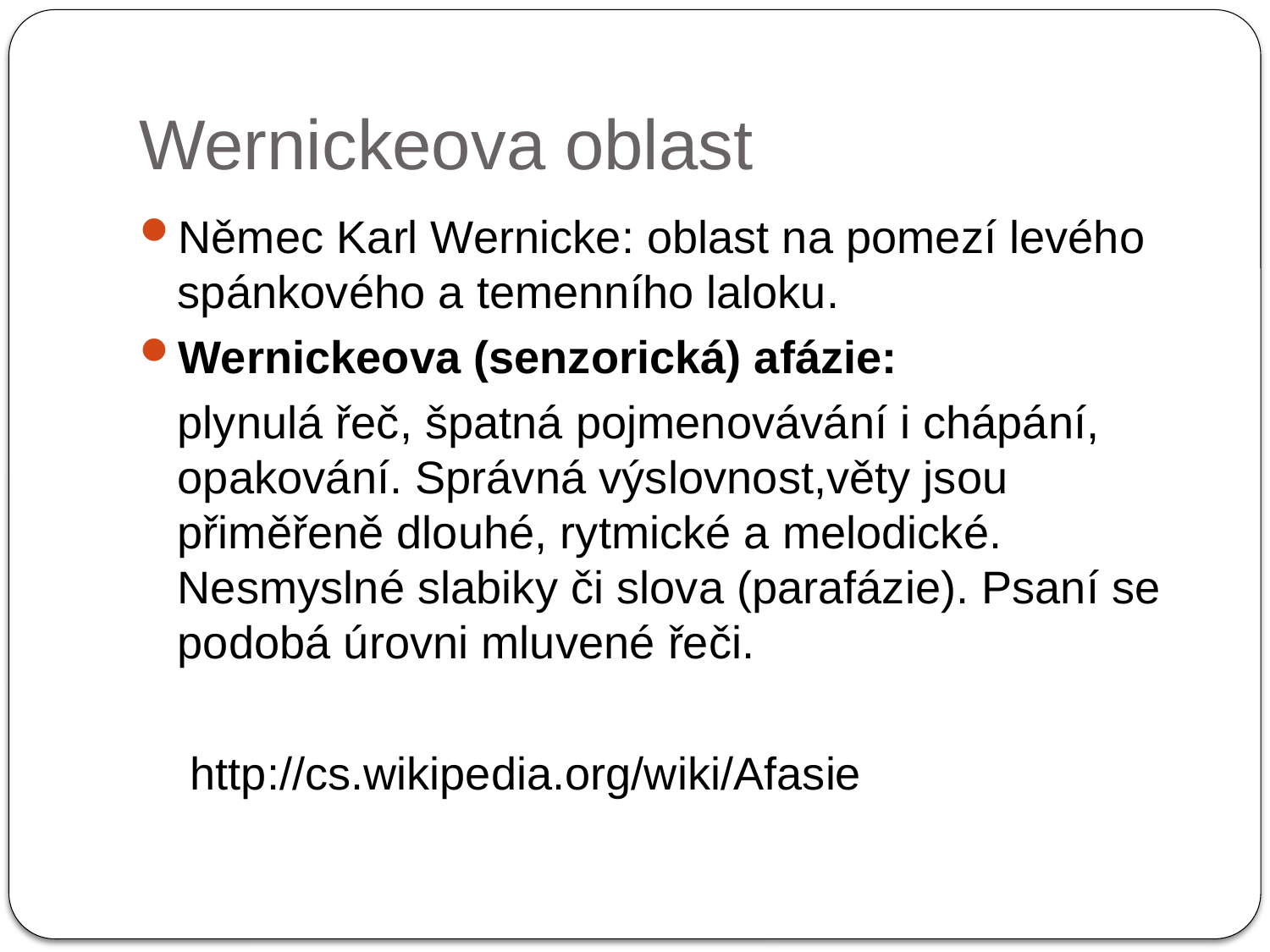

# Wernickeova oblast
Němec Karl Wernicke: oblast na pomezí levého spánkového a temenního laloku.
Wernickeova (senzorická) afázie:
   plynulá řeč, špatná pojmenovávání i chápání,  opakování. Správná výslovnost,věty jsou přiměřeně dlouhé, rytmické a melodické.  Nesmyslné slabiky či slova (parafázie). Psaní se podobá úrovni mluvené řeči.

    http://cs.wikipedia.org/wiki/Afasie